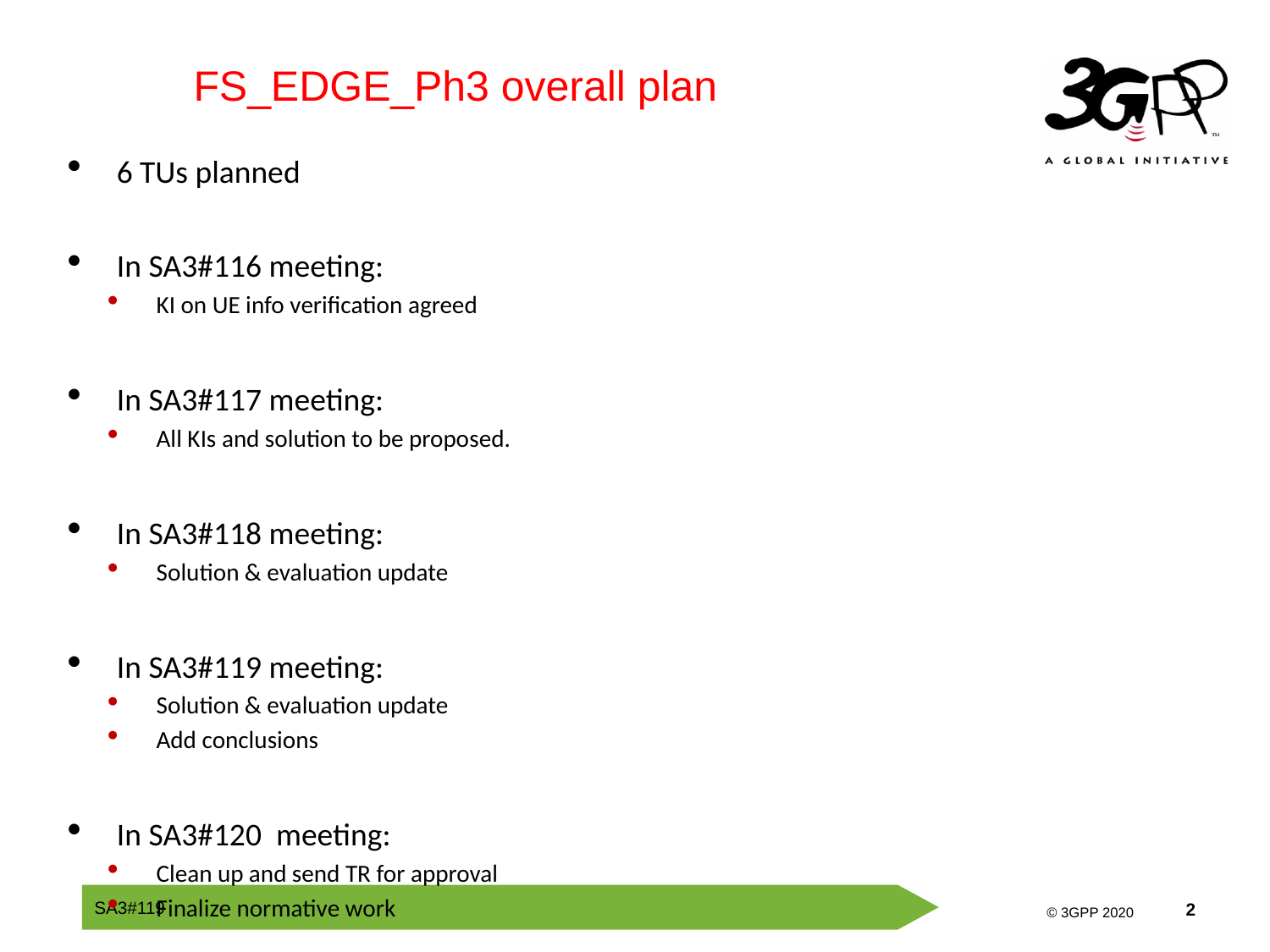

FS_EDGE_Ph3 overall plan
6 TUs planned

In SA3#116 meeting:
KI on UE info verification agreed

In SA3#117 meeting:
All KIs and solution to be proposed.

In SA3#118 meeting:
Solution & evaluation update

In SA3#119 meeting:
Solution & evaluation update
Add conclusions

In SA3#120  meeting:
Clean up and send TR for approval
Finalize normative work